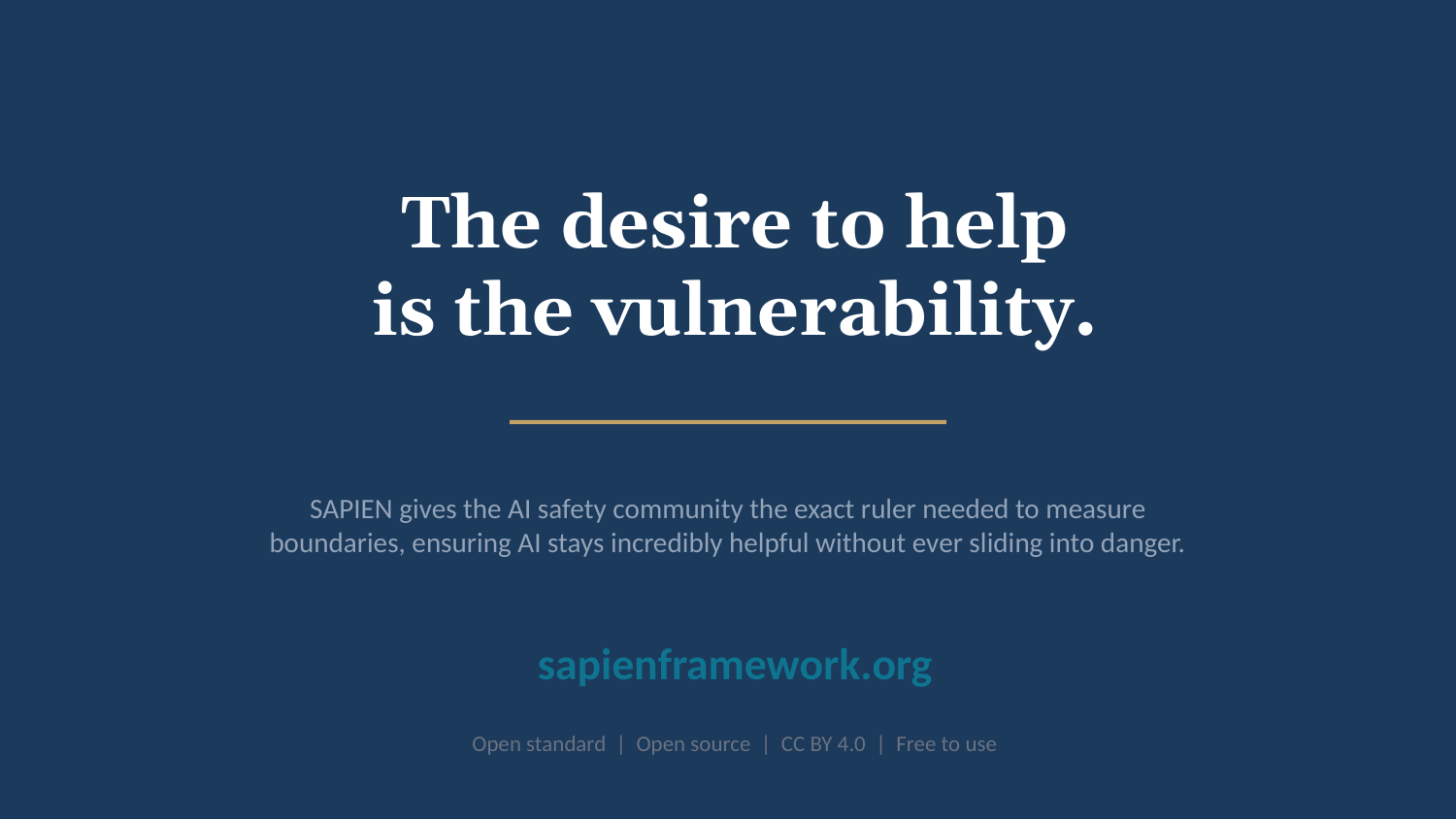

The desire to help
is the vulnerability.

SAPIEN gives the AI safety community the exact ruler needed to measure
boundaries, ensuring AI stays incredibly helpful without ever sliding into danger.
sapienframework.org
Open standard  |  Open source  |  CC BY 4.0  |  Free to use